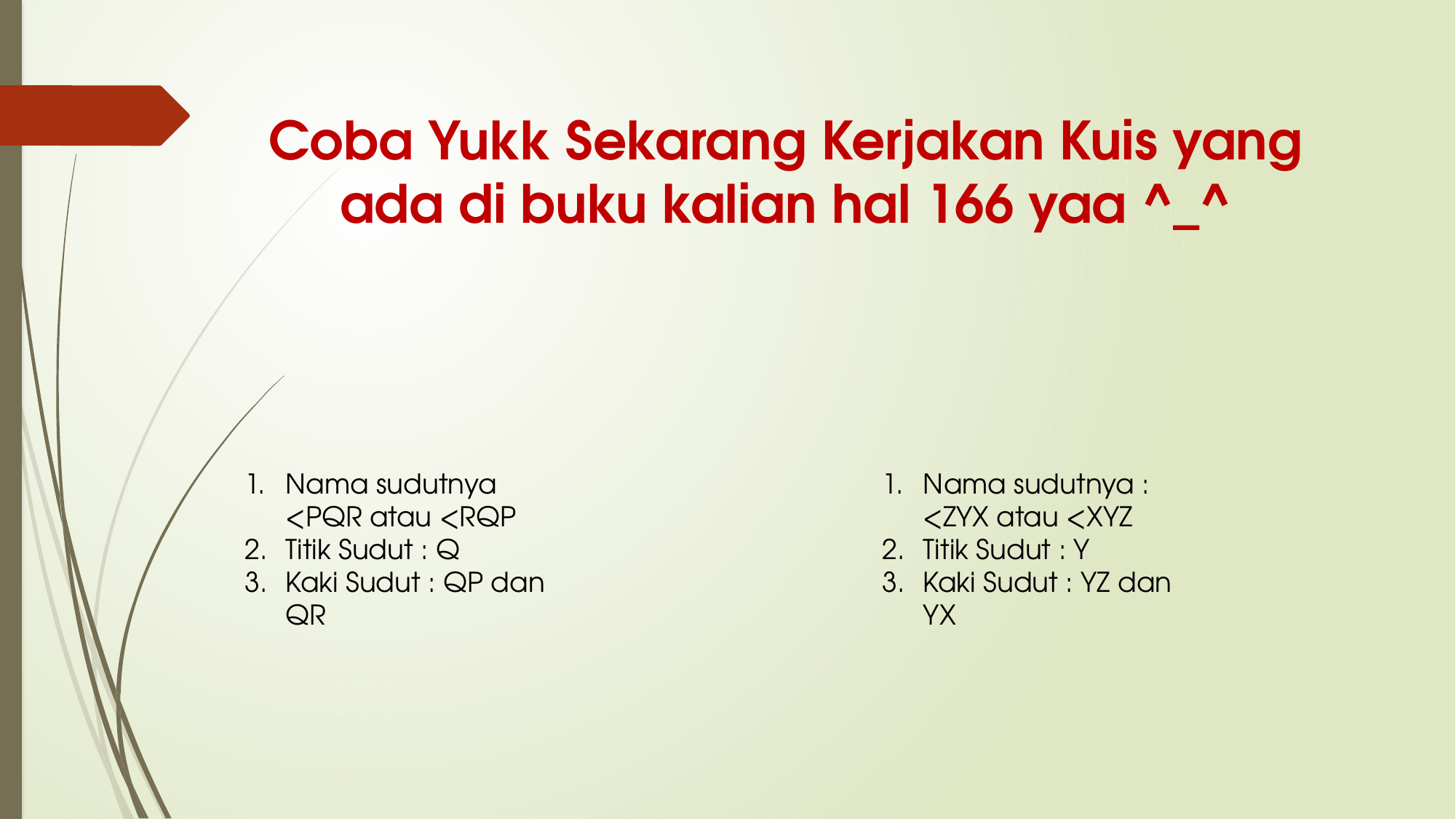

# Coba Yukk Sekarang Kerjakan Kuis yang ada di buku kalian hal 166 yaa ^_^
Nama sudutnya <PQR atau <RQP
Titik Sudut : Q
Kaki Sudut : QP dan QR
Nama sudutnya : <ZYX atau <XYZ
Titik Sudut : Y
Kaki Sudut : YZ dan YX